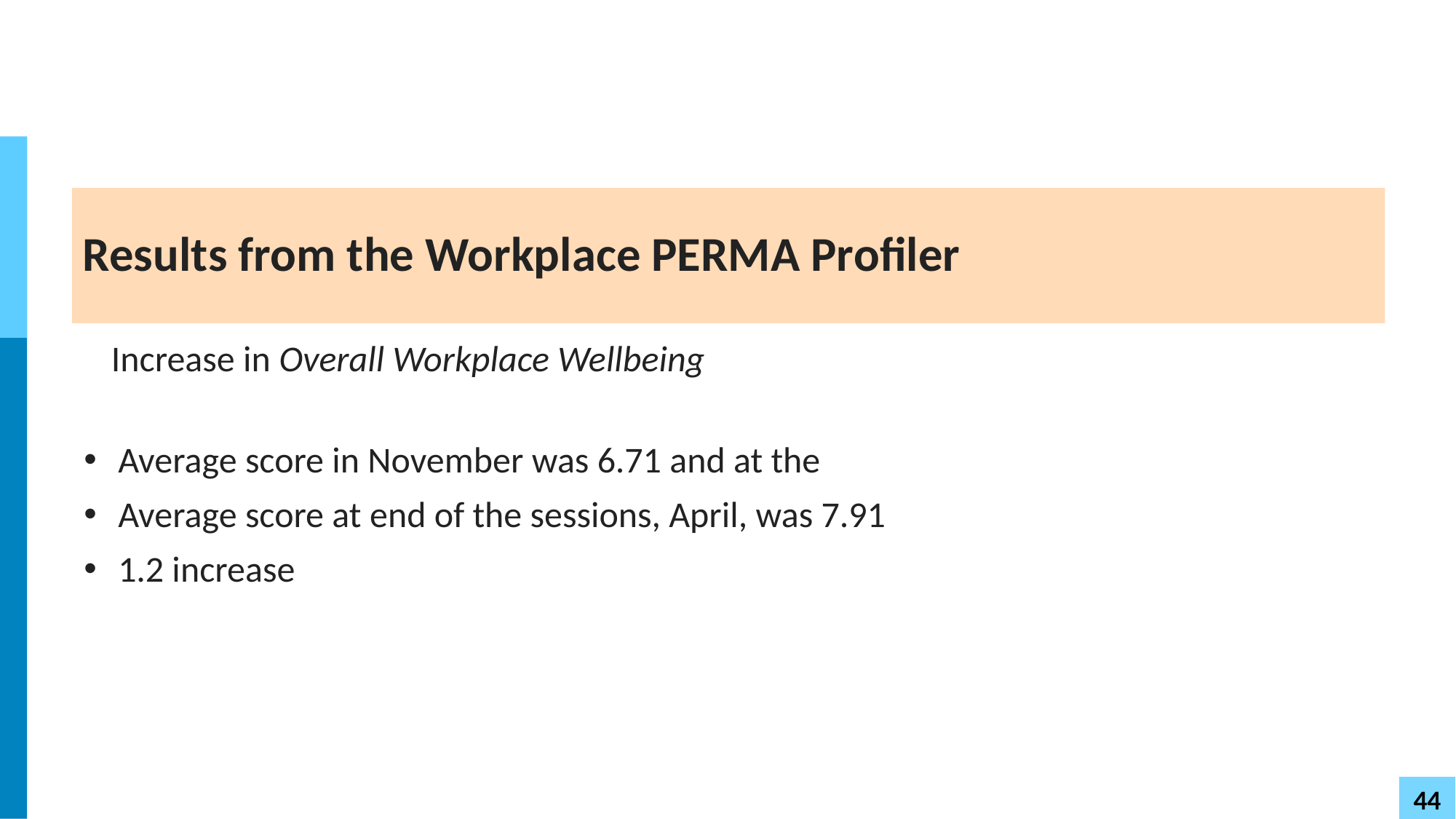

# Results from the Workplace PERMA Profiler
Increase in Overall Workplace Wellbeing

Average score in November was 6.71 and at the
Average score at end of the sessions, April, was 7.91
1.2 increase